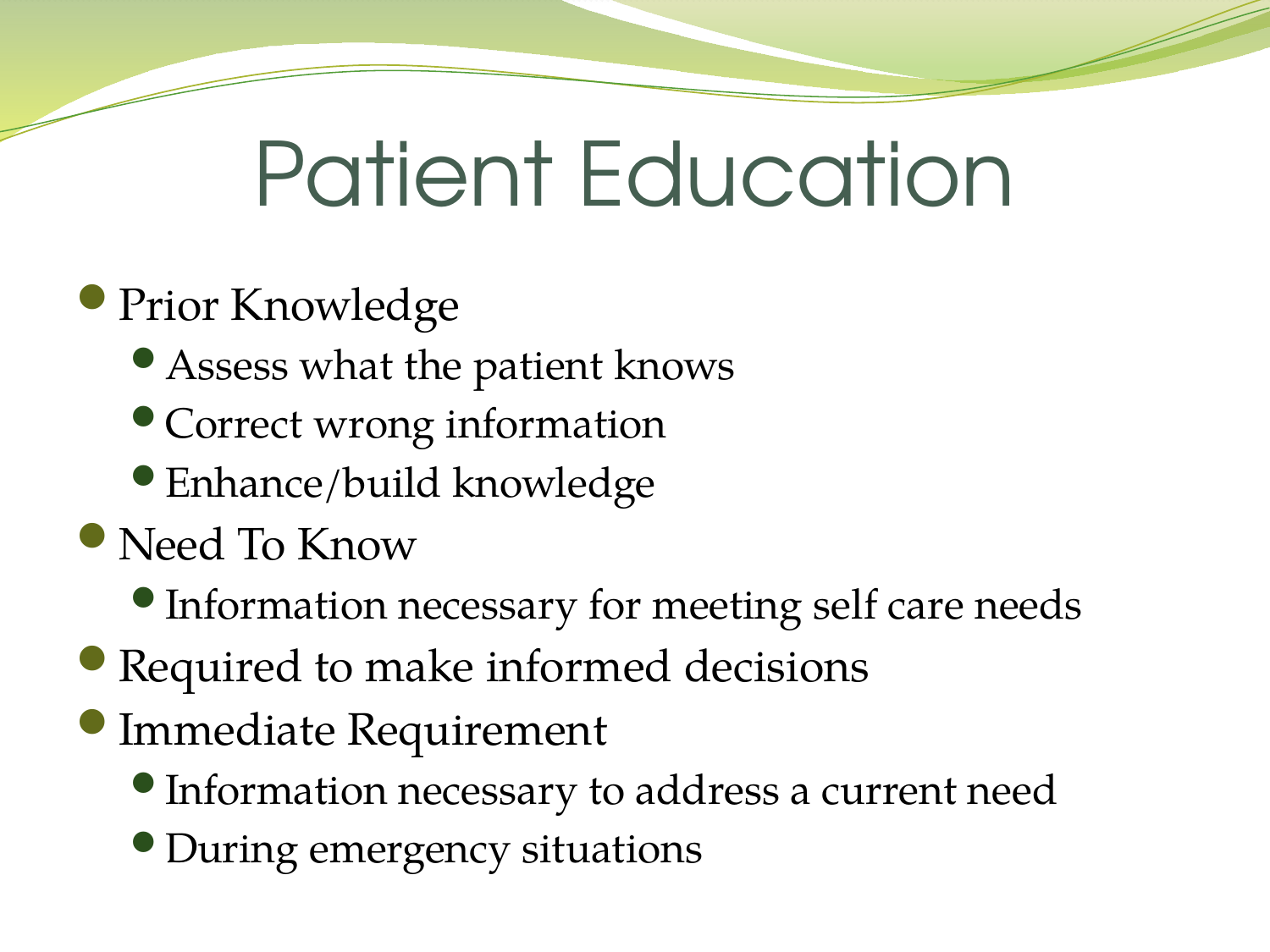

# Patient Education
Prior Knowledge
Assess what the patient knows
Correct wrong information
Enhance/build knowledge
Need To Know
Information necessary for meeting self care needs
Required to make informed decisions
Immediate Requirement
Information necessary to address a current need
During emergency situations